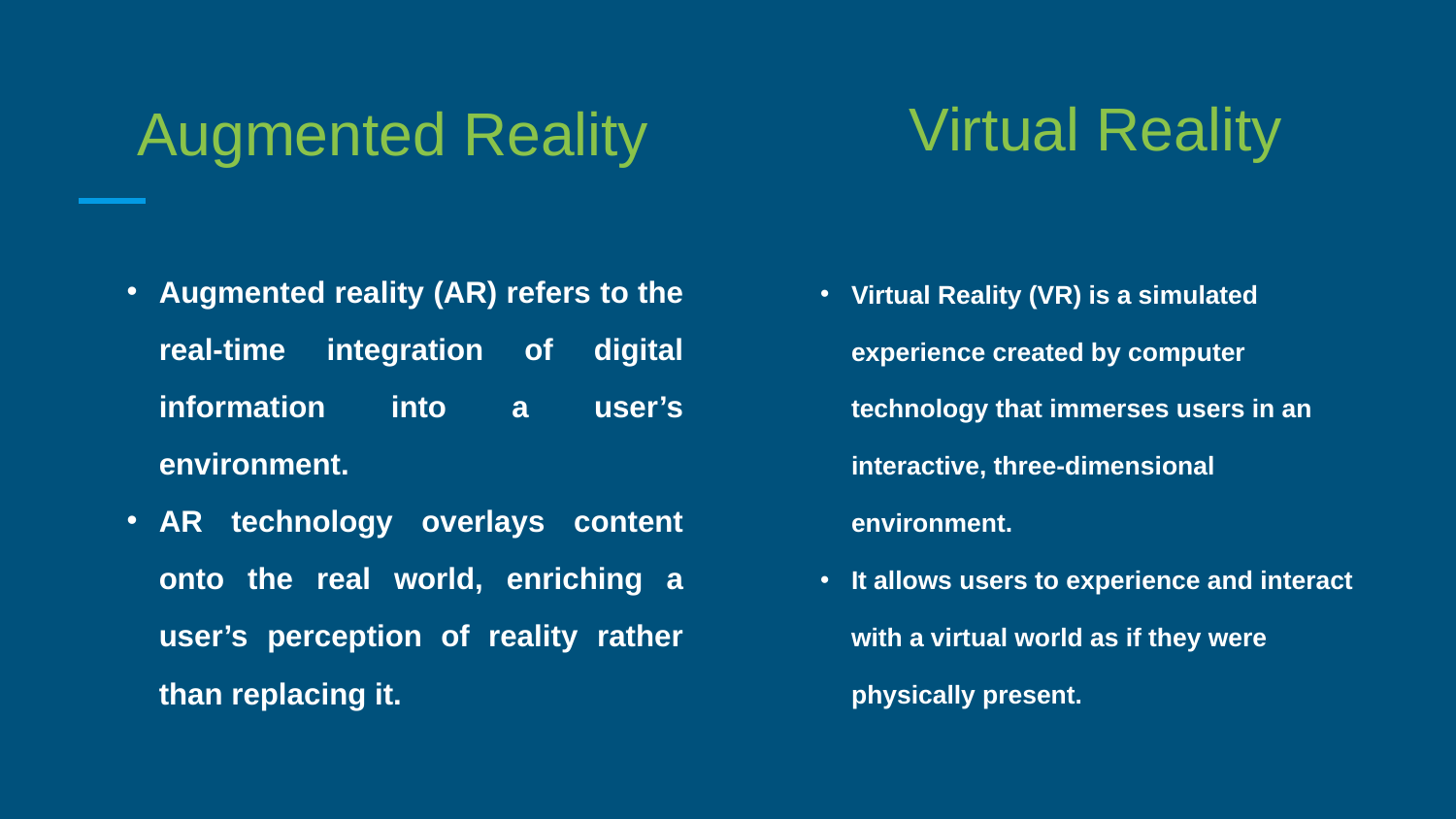

# Augmented Reality
Virtual Reality
Augmented reality (AR) refers to the real-time integration of digital information into a user’s environment.
AR technology overlays content onto the real world, enriching a user’s perception of reality rather than replacing it.

Virtual Reality (VR) is a simulated experience created by computer technology that immerses users in an interactive, three-dimensional environment.
It allows users to experience and interact with a virtual world as if they were physically present.